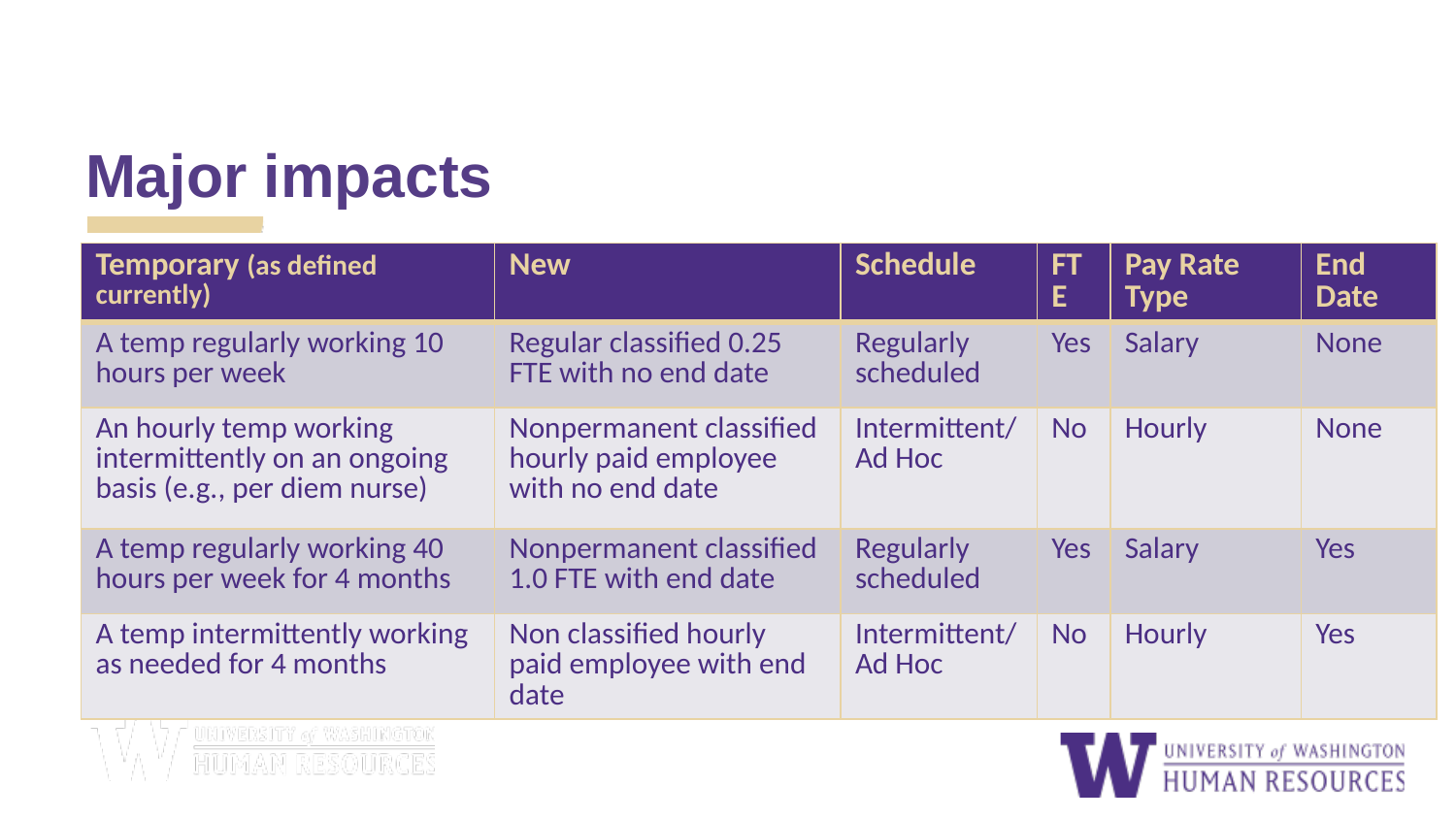

# Major impacts

| Temporary (as defined currently) | New | Schedule | FTE | Pay Rate Type | End Date |
| --- | --- | --- | --- | --- | --- |
| A temp regularly working 10 hours per week | Regular classified 0.25 FTE with no end date | Regularly scheduled | Yes | Salary | None |
| An hourly temp working intermittently on an ongoing basis (e.g., per diem nurse) | Nonpermanent classified hourly paid employee with no end date | Intermittent/ Ad Hoc | No | Hourly | None |
| A temp regularly working 40 hours per week for 4 months | Nonpermanent classified 1.0 FTE with end date | Regularly scheduled | Yes | Salary | Yes |
| A temp intermittently working as needed for 4 months | Non classified hourly paid employee with end date | Intermittent/ Ad Hoc | No | Hourly | Yes |